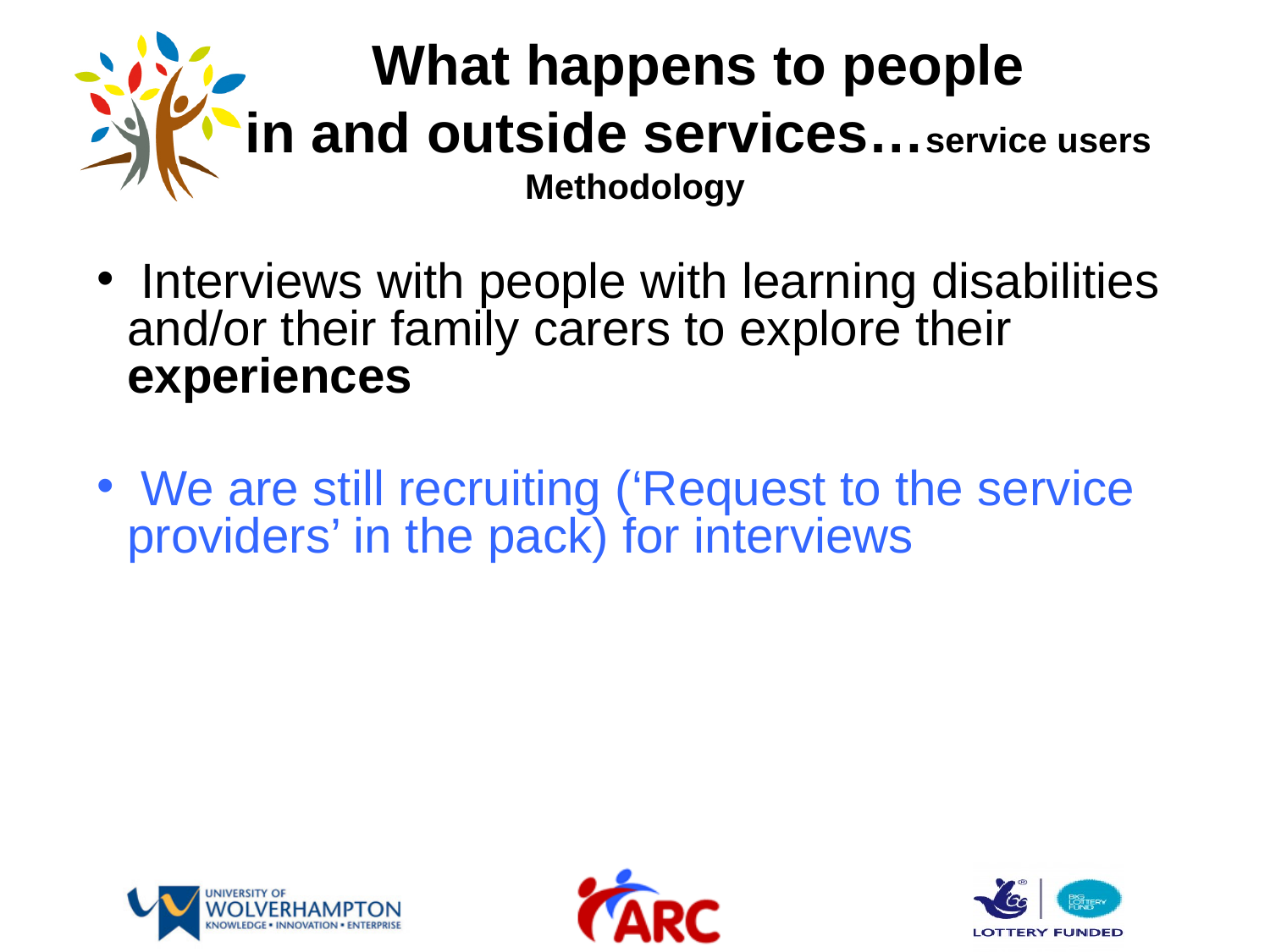

# What happens to people in and outside services…service users Methodology
 Interviews with people with learning disabilities and/or their family carers to explore their experiences

 We are still recruiting (‘Request to the service providers’ in the pack) for interviews